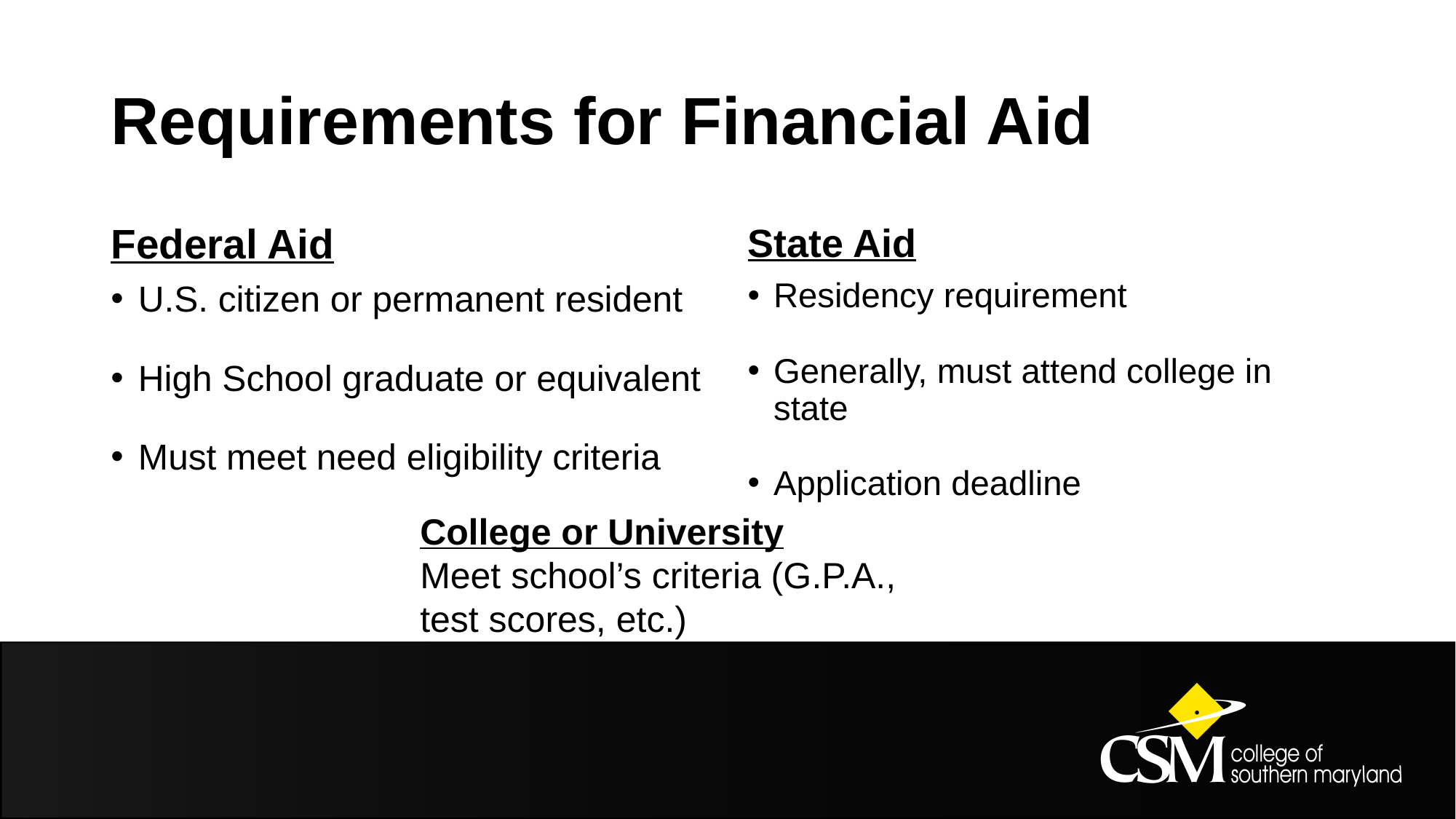

# Requirements for Financial Aid
Federal Aid
U.S. citizen or permanent resident

High School graduate or equivalent

Must meet need eligibility criteria
State Aid
Residency requirement

Generally, must attend college in state

Application deadline

College or University
Meet school’s criteria (G.P.A., test scores, etc.)